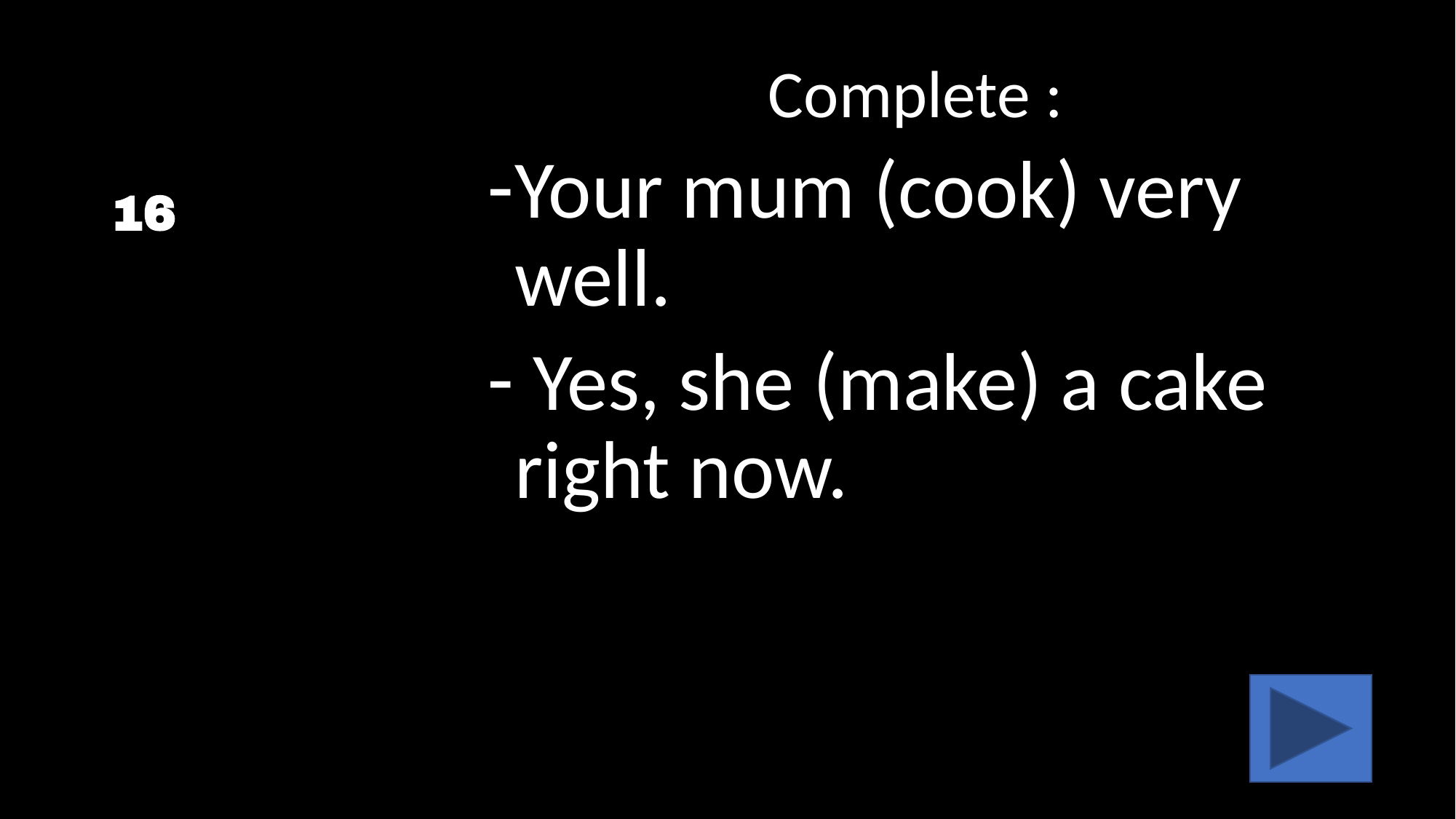

# 16
Complete :
Your mum (cook) very well.
 Yes, she (make) a cake right now.